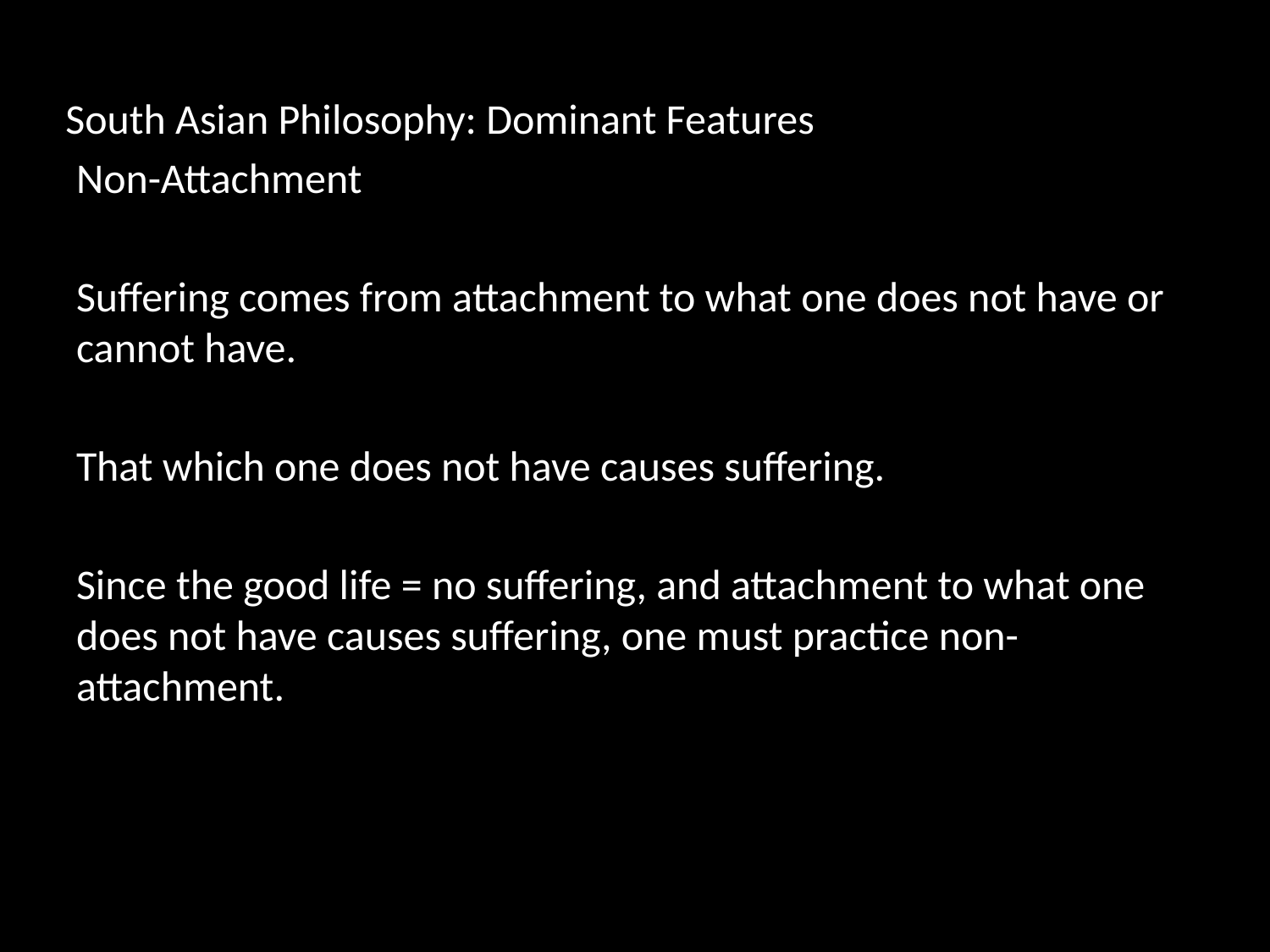

# South Asian Philosophy: Dominant Features
Non-Attachment

Suffering comes from attachment to what one does not have or cannot have.

That which one does not have causes suffering.

Since the good life = no suffering, and attachment to what one does not have causes suffering, one must practice non-attachment.